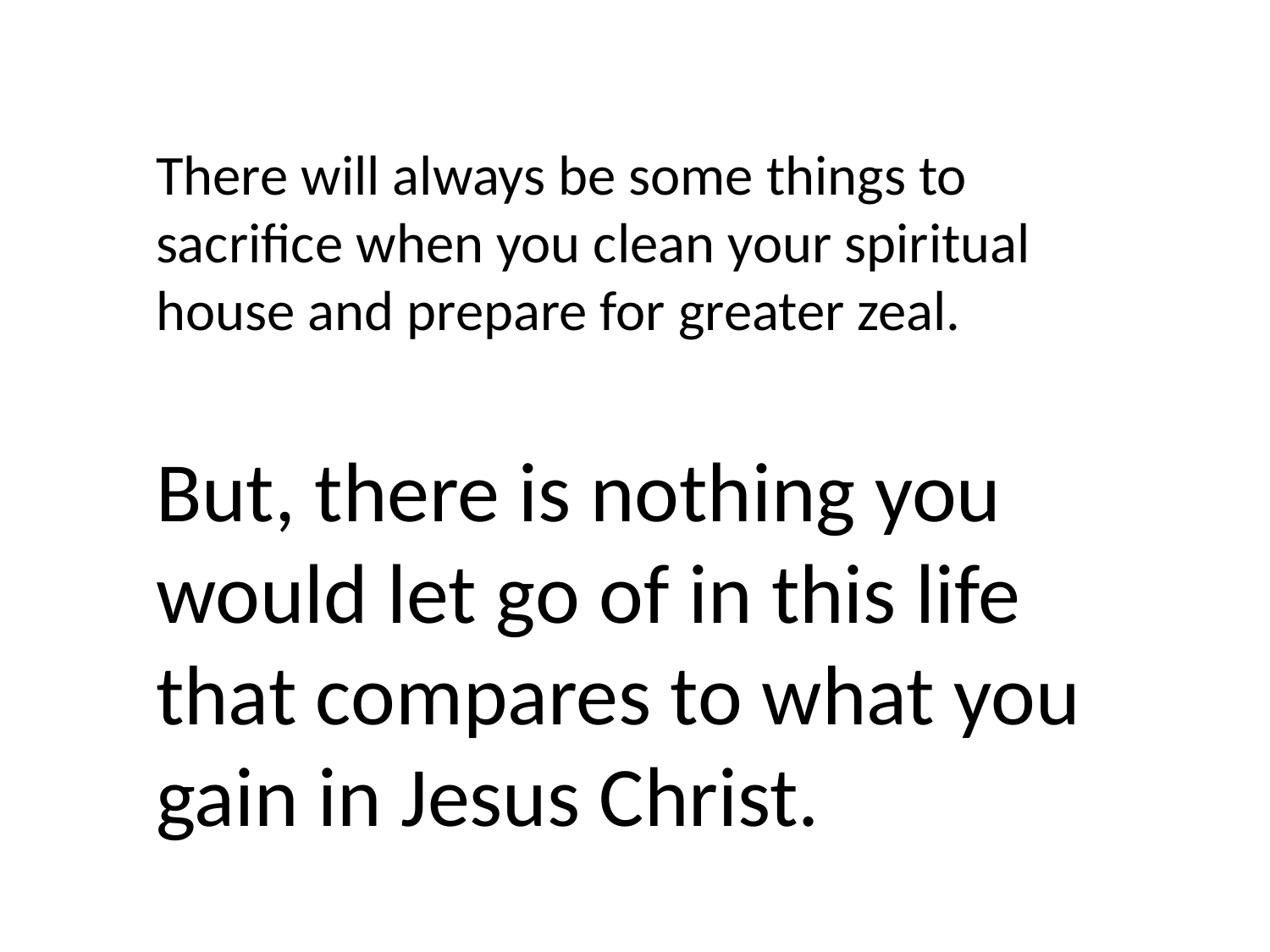

There will always be some things to sacrifice when you clean your spiritual house and prepare for greater zeal.

But, there is nothing you would let go of in this life that compares to what you gain in Jesus Christ.